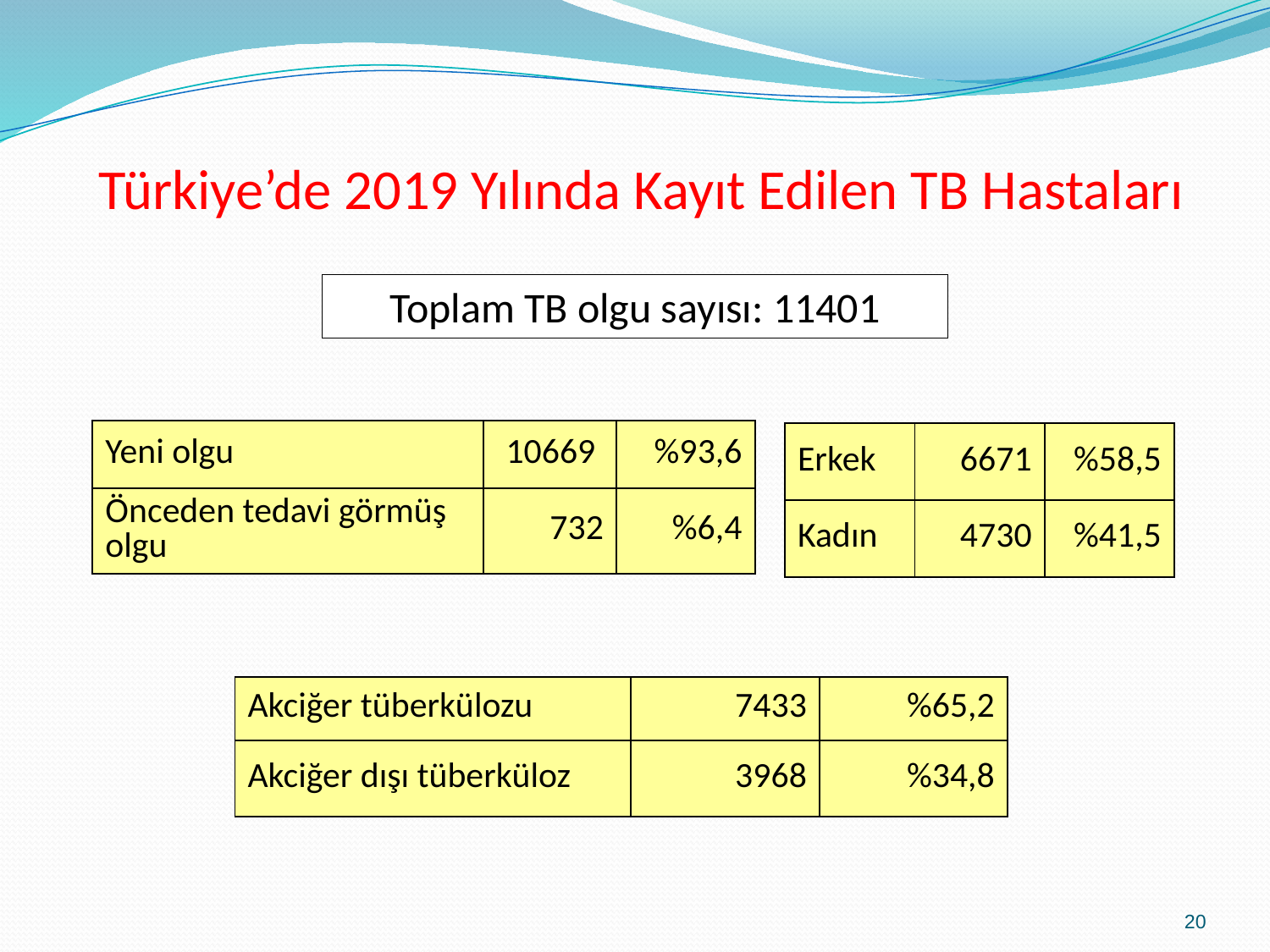

Türkiye’de 2019 Yılında Kayıt Edilen TB Hastaları
Toplam TB olgu sayısı: 11401
| Yeni olgu | 10669 | %93,6 |
| --- | --- | --- |
| Önceden tedavi görmüş olgu | 732 | %6,4 |
| Erkek | 6671 | %58,5 |
| --- | --- | --- |
| Kadın | 4730 | %41,5 |
| Akciğer tüberkülozu | 7433 | %65,2 |
| --- | --- | --- |
| Akciğer dışı tüberküloz | 3968 | %34,8 |
20